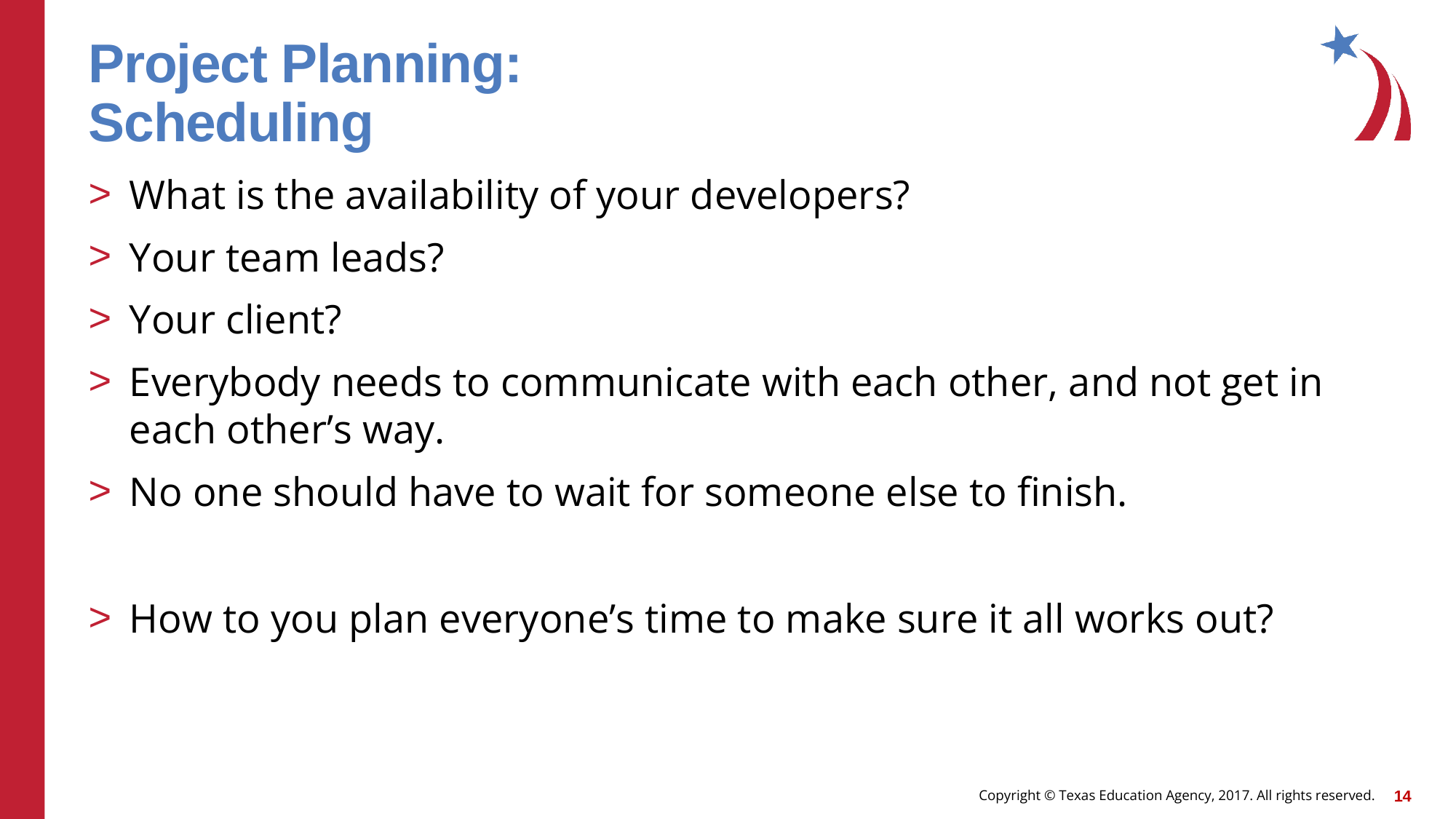

# Project Planning: Scheduling
What is the availability of your developers?
Your team leads?
Your client?
Everybody needs to communicate with each other, and not get in each other’s way.
No one should have to wait for someone else to finish.

How to you plan everyone’s time to make sure it all works out?